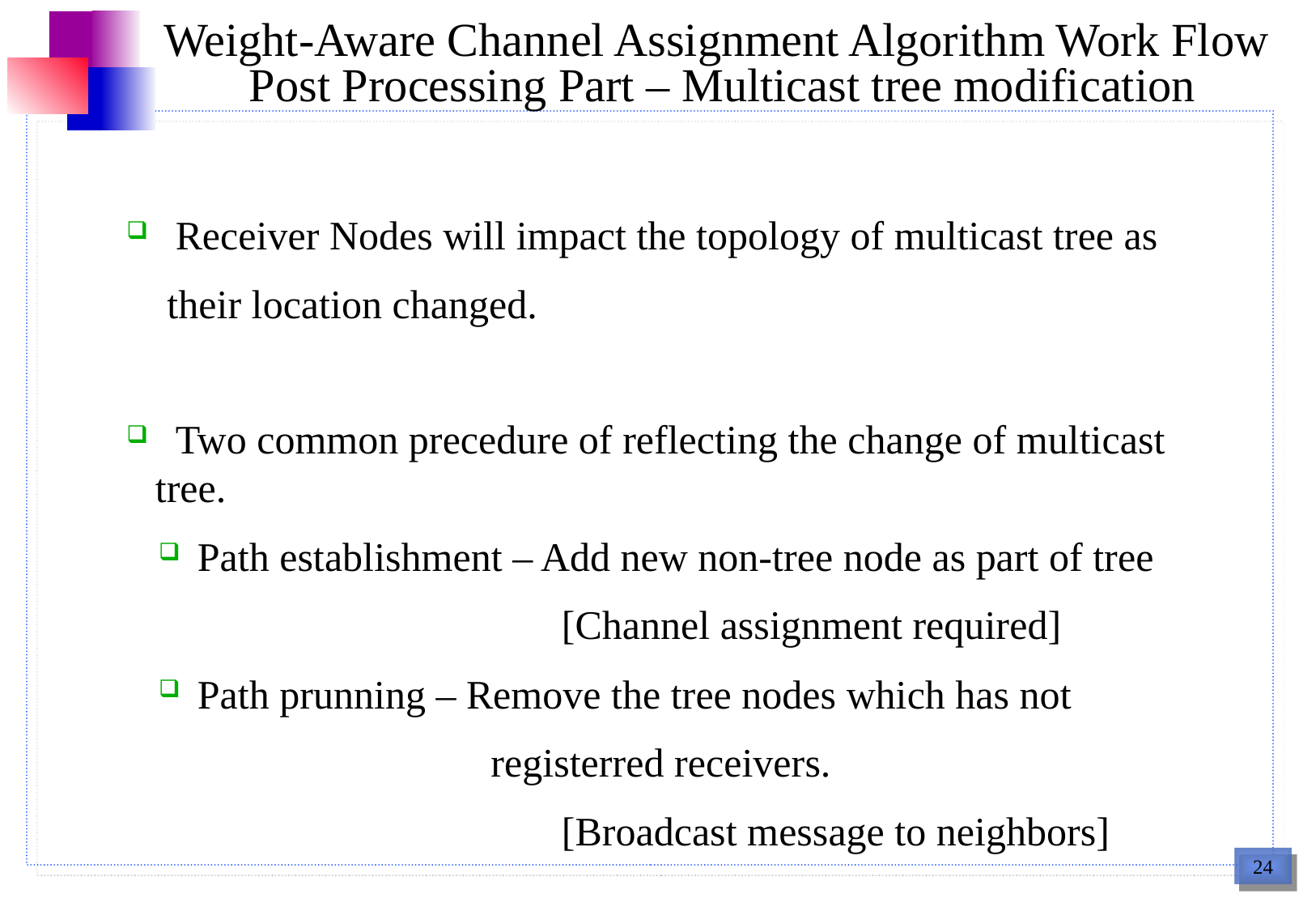

# Weight-Aware Channel Assignment Algorithm Work Flow Post Processing Part – Multicast tree modification
  Receiver Nodes will impact the topology of multicast tree as
    their location changed.

  Two common precedure of reflecting the change of multicast tree.
 Path establishment – Add new non-tree node as part of tree
                                     [Channel assignment required]
 Path prunning – Remove the tree nodes which has not
                              registerred receivers.
                                     [Broadcast message to neighbors]